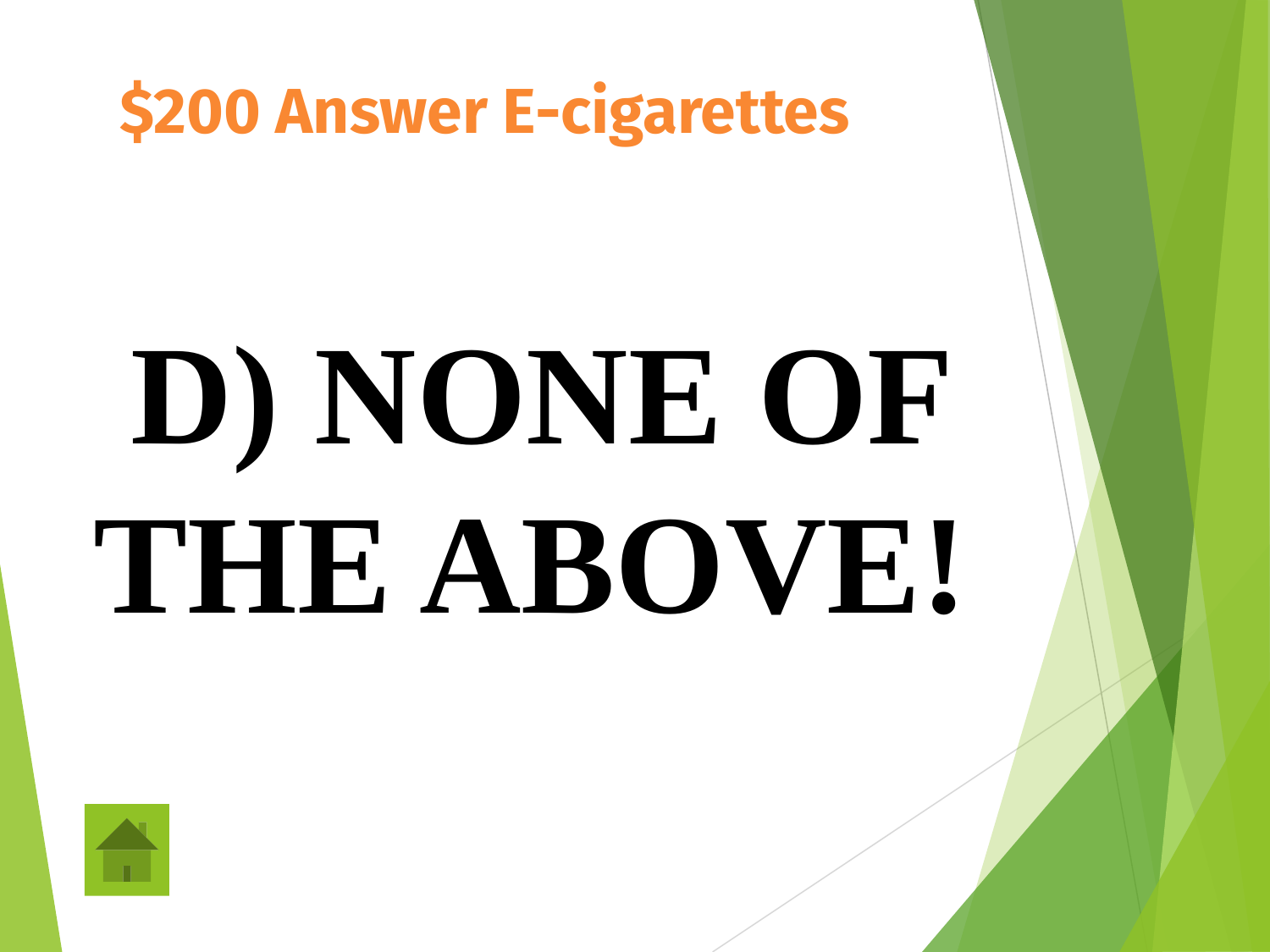

# $200 Answer E-cigarettes
 D) NONE OF THE ABOVE!